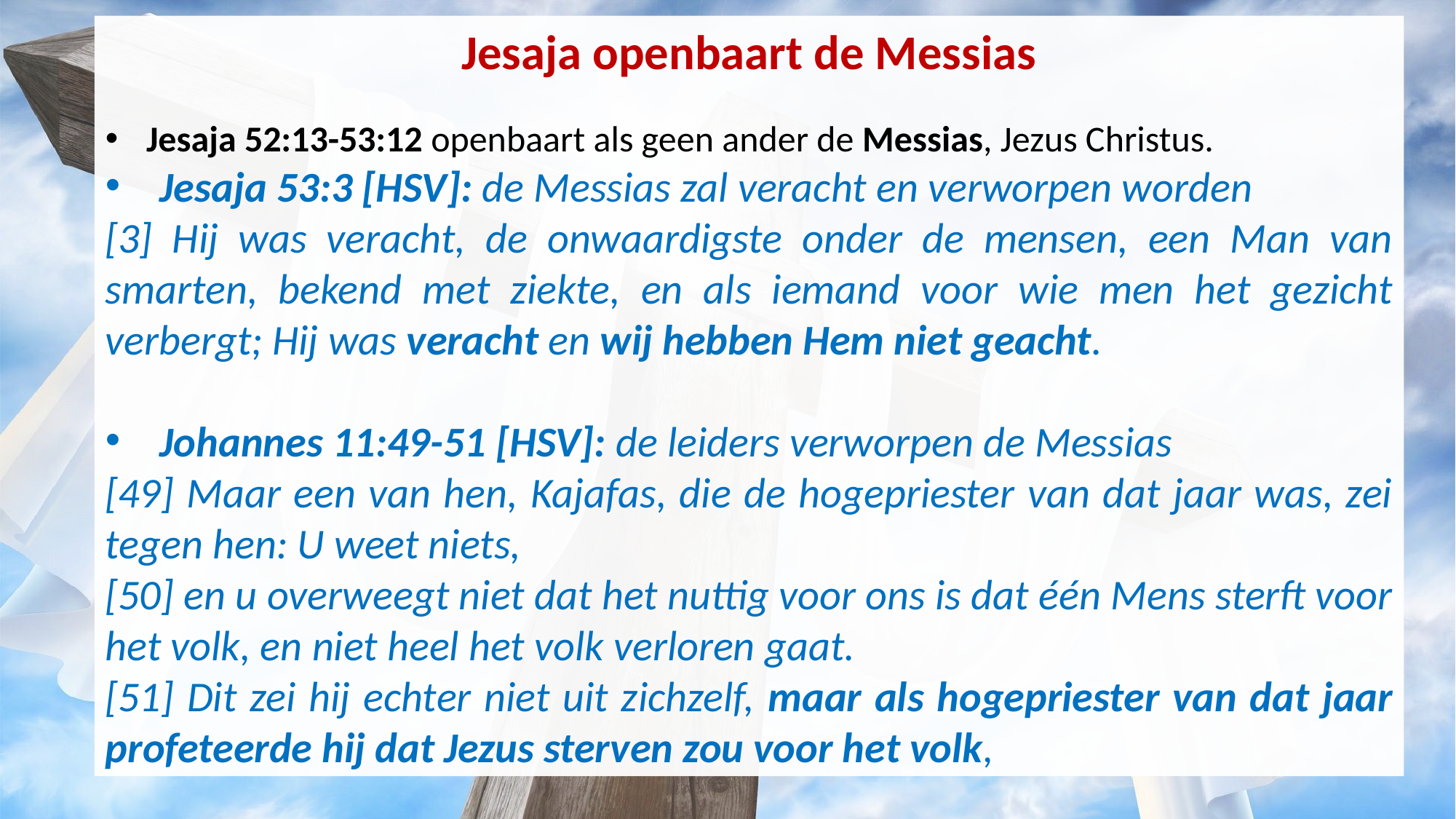

Jesaja openbaart de Messias

Jesaja 52:13-53:12 openbaart als geen ander de Messias, Jezus Christus.
Jesaja 53:3 [HSV]: de Messias zal veracht en verworpen worden
[3] Hij was veracht, de onwaardigste onder de mensen, een Man van smarten, bekend met ziekte, en als iemand voor wie men het gezicht verbergt; Hij was veracht en wij hebben Hem niet geacht.

Johannes 11:49-51 [HSV]: de leiders verworpen de Messias
[49] Maar een van hen, Kajafas, die de hogepriester van dat jaar was, zei tegen hen: U weet niets,
[50] en u overweegt niet dat het nuttig voor ons is dat één Mens sterft voor het volk, en niet heel het volk verloren gaat.
[51] Dit zei hij echter niet uit zichzelf, maar als hogepriester van dat jaar profeteerde hij dat Jezus sterven zou voor het volk,